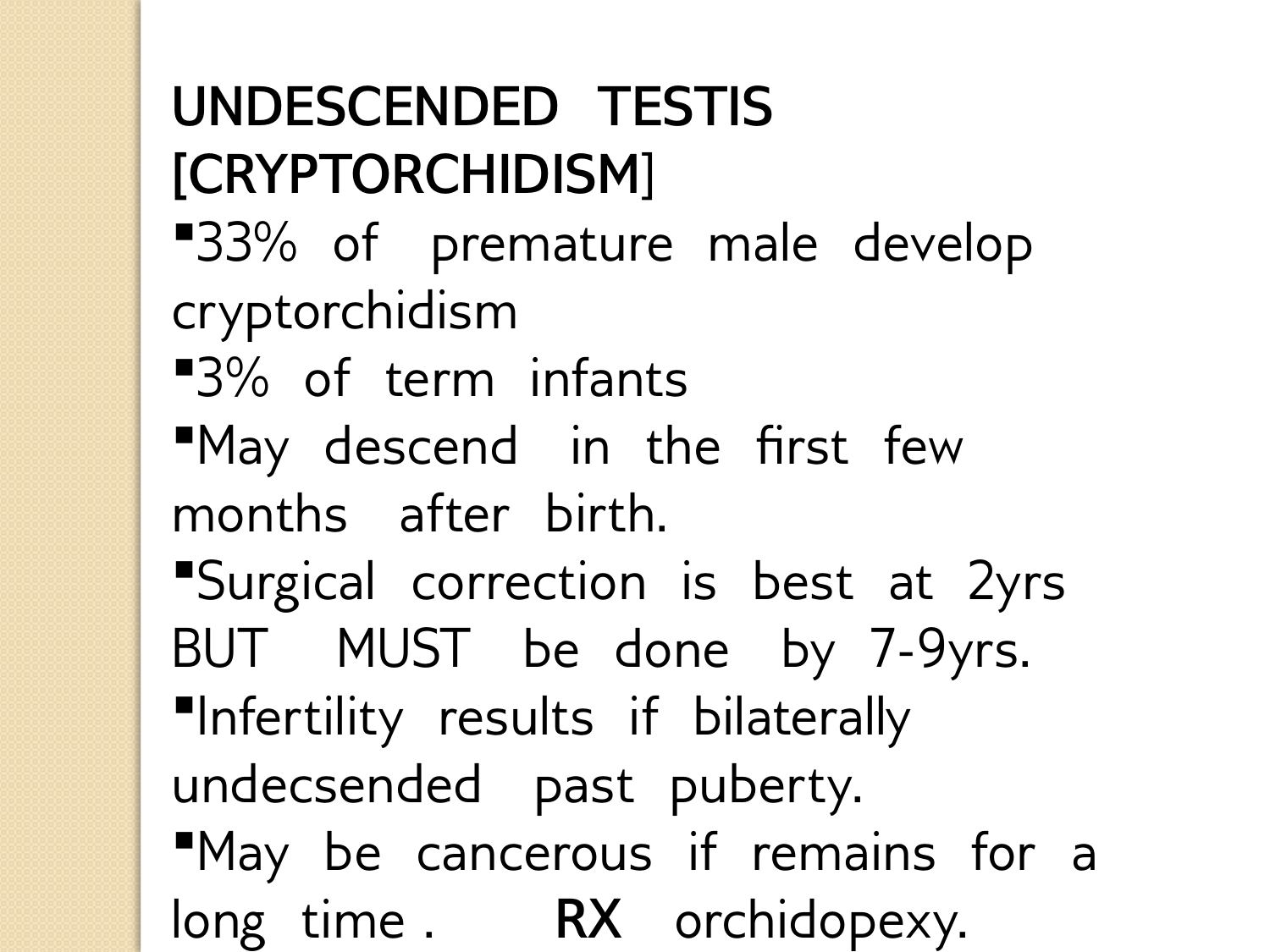

UNDESCENDED  TESTIS  [CRYPTORCHIDISM]
33%  of   premature  male  develop  cryptorchidism
3%  of  term  infants
May  descend   in  the  first  few  months   after  birth.
Surgical  correction  is  best  at  2yrs  BUT    MUST   be  done   by  7-9yrs.
Infertility  results  if  bilaterally  undecsended   past  puberty.
May  be  cancerous  if  remains  for  a  long  time .       RX   orchidopexy.